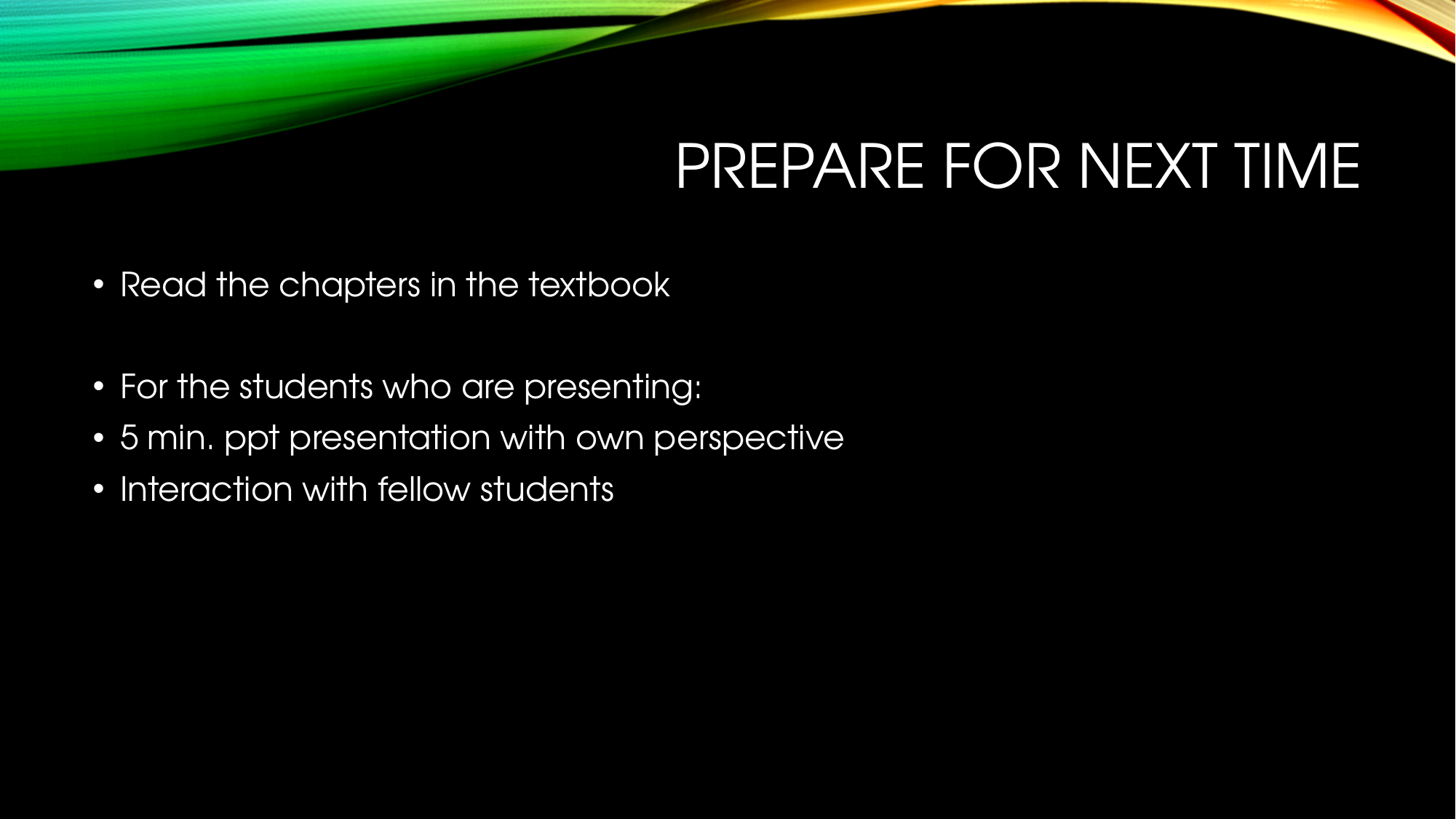

# Prepare for next time
Read the chapters in the textbook

For the students who are presenting:
5 min. ppt presentation with own perspective
Interaction with fellow students